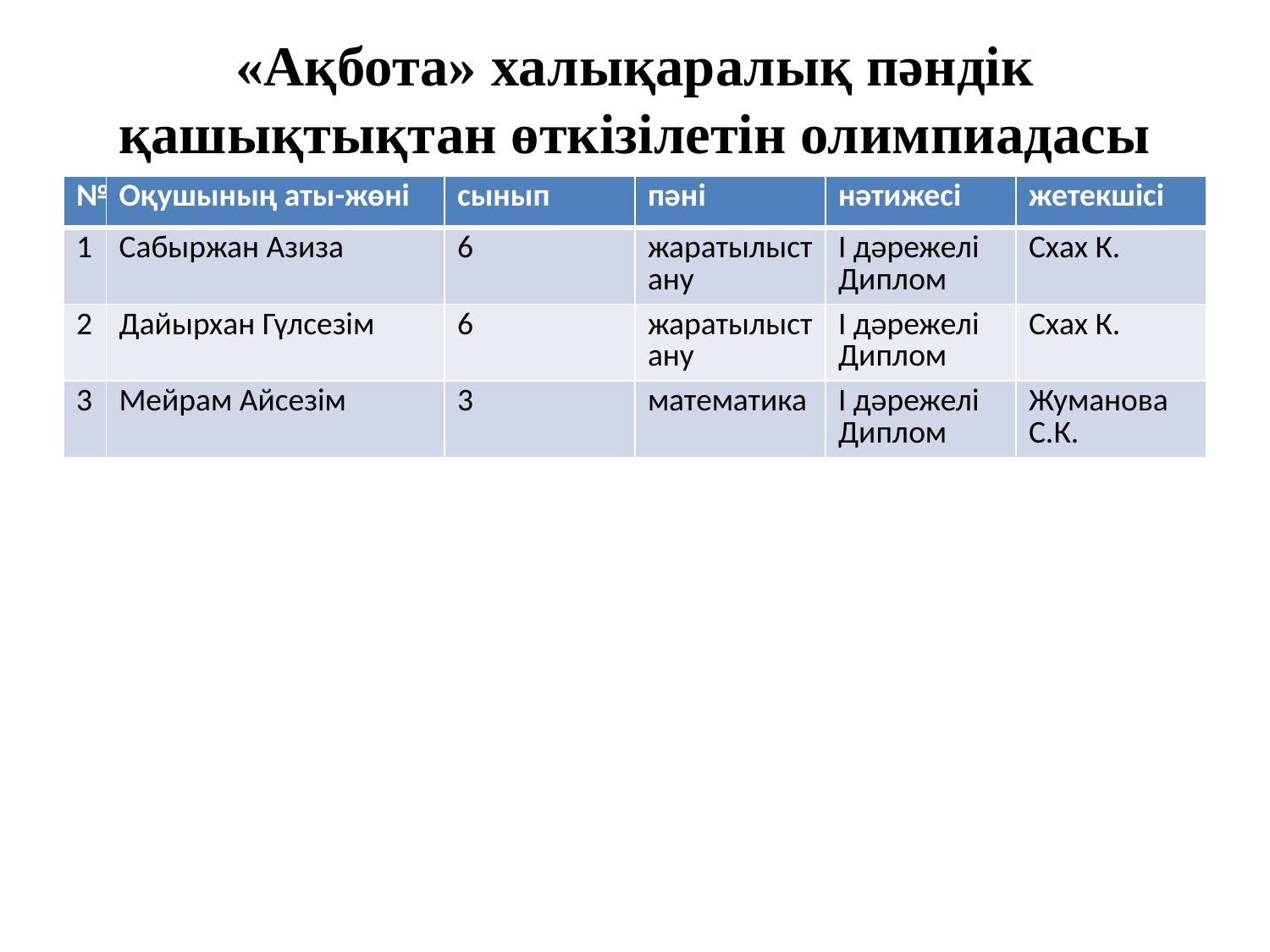

# «Ақбота» халықаралық пәндік қашықтықтан өткізілетін олимпиадасы
| № | Оқушының аты-жөні | сынып | пәні | нәтижесі | жетекшісі |
| --- | --- | --- | --- | --- | --- |
| 1 | Сабыржан Азиза | 6 | жаратылыстану | І дәрежелі Диплом | Схах К. |
| 2 | Дайырхан Гүлсезім | 6 | жаратылыстану | І дәрежелі Диплом | Схах К. |
| 3 | Мейрам Айсезім | 3 | математика | І дәрежелі Диплом | Жуманова С.К. |